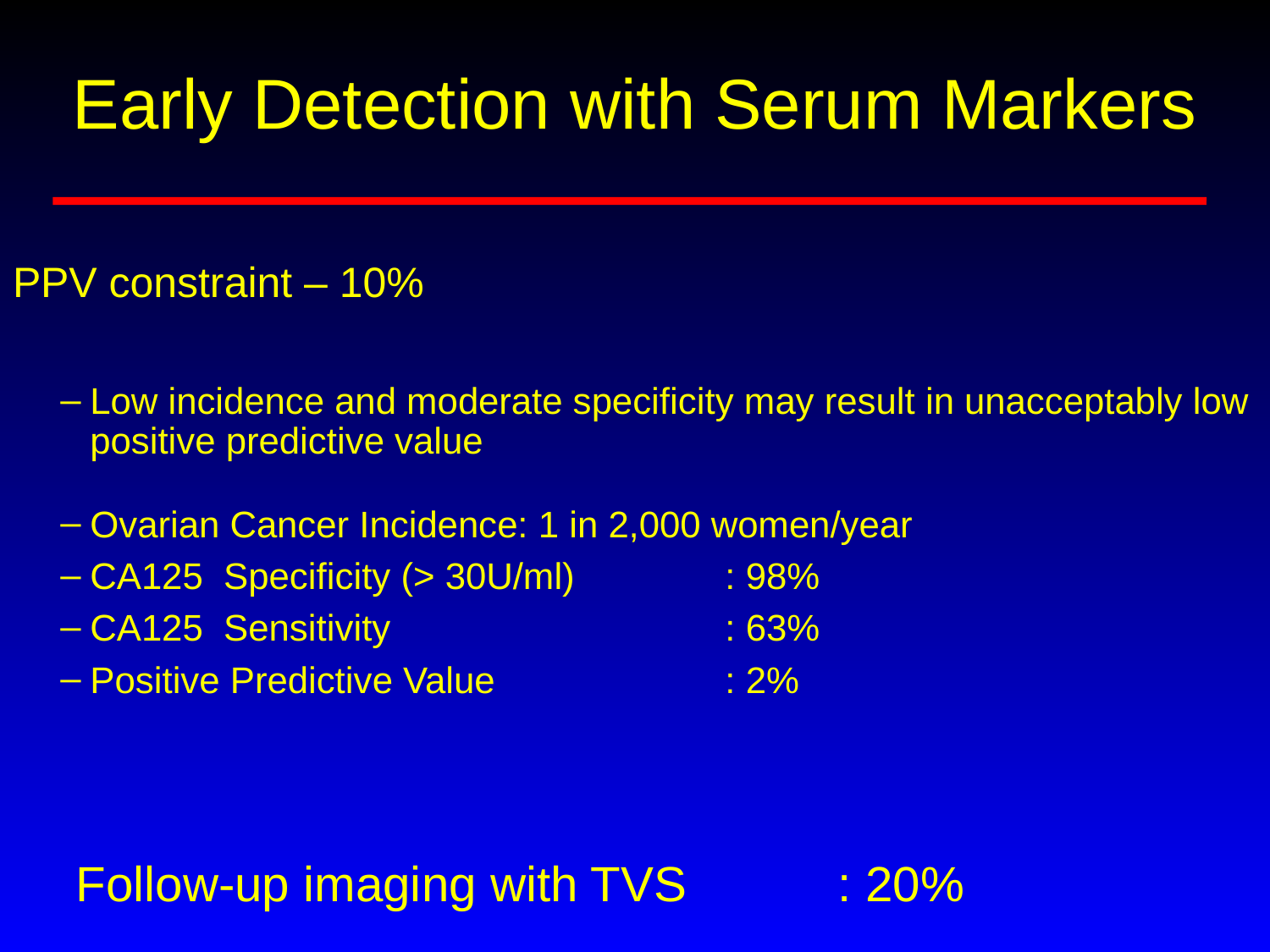

# Early Detection with Serum Markers

PPV constraint – 10%

Low incidence and moderate specificity may result in unacceptably low positive predictive value
Ovarian Cancer Incidence: 1 in 2,000 women/year
CA125  Specificity (> 30U/ml)		: 98%
CA125  Sensitivity                 		: 63%
Positive Predictive Value		: 2%

Follow-up imaging with TVS		: 20%